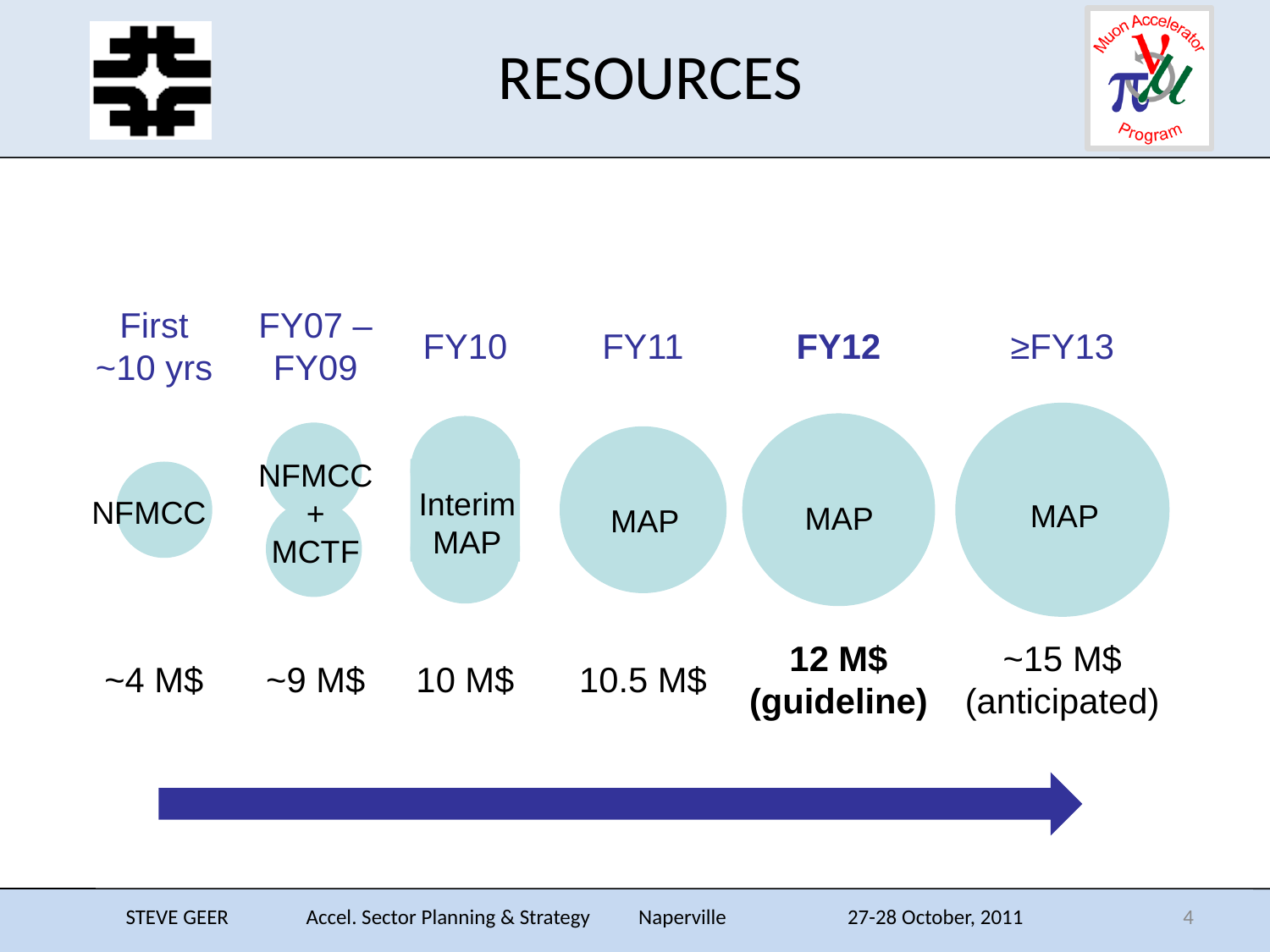

# RESOURCES
First
~10 yrs
FY07 –
FY09
FY10
FY11
FY12
≥FY13

MAP

MAP

Interim
MAP

NFMCC
+
MCTF

MAP

NFMCC
12 M$
(guideline)
~15 M$ (anticipated)
~4 M$
~9 M$
10 M$
10.5 M$

STEVE GEER                Accel. Sector Planning & Strategy          Naperville                         27-28 October, 2011
4